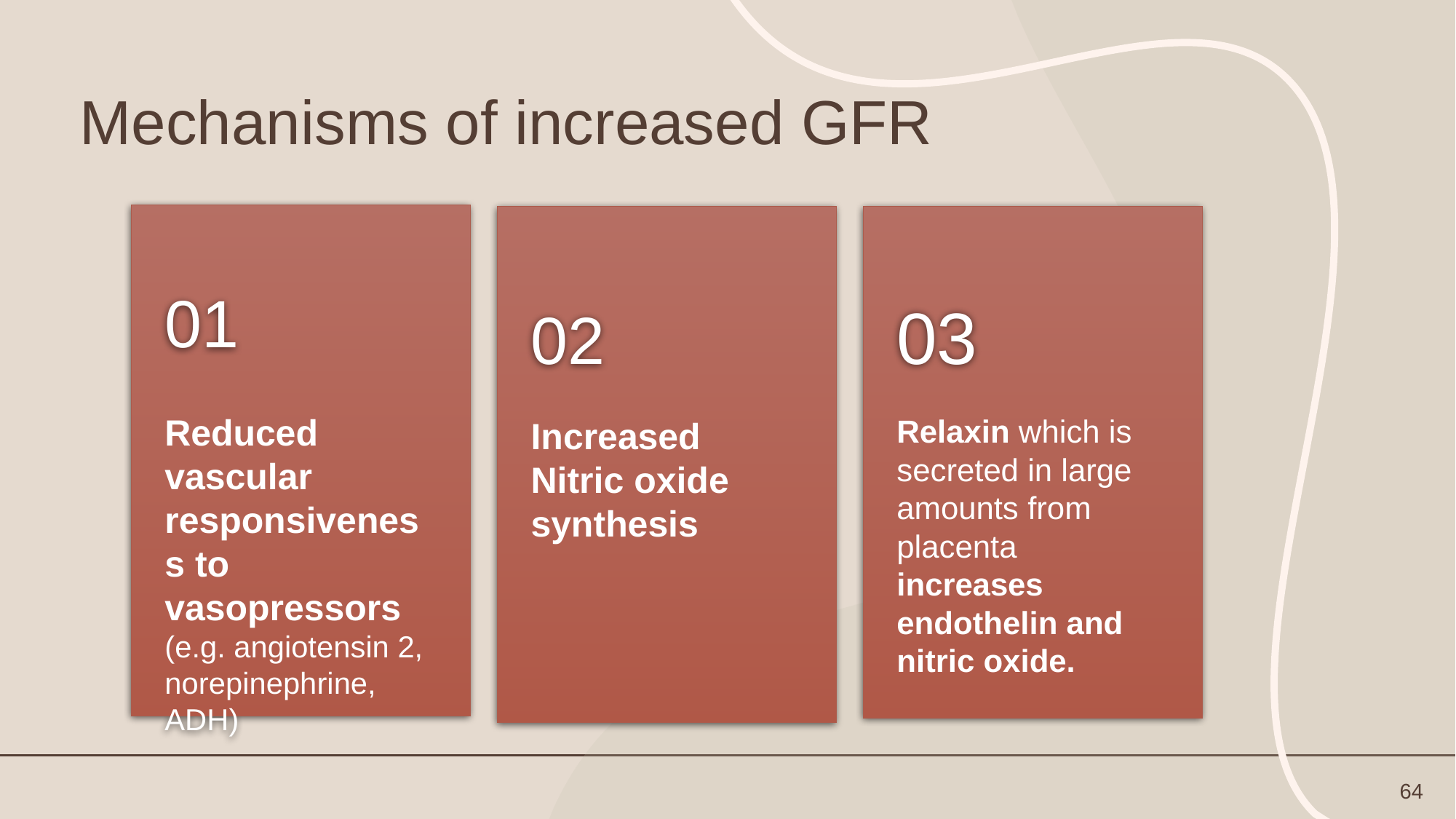

# Mechanisms of increased GFR
Reduced vascular responsiveness to vasopressors (e.g. angiotensin 2, norepinephrine, ADH)
01
Increased Nitric oxide synthesis
02
Relaxin which is secreted in large amounts from placenta increases endothelin and nitric oxide.
03
64